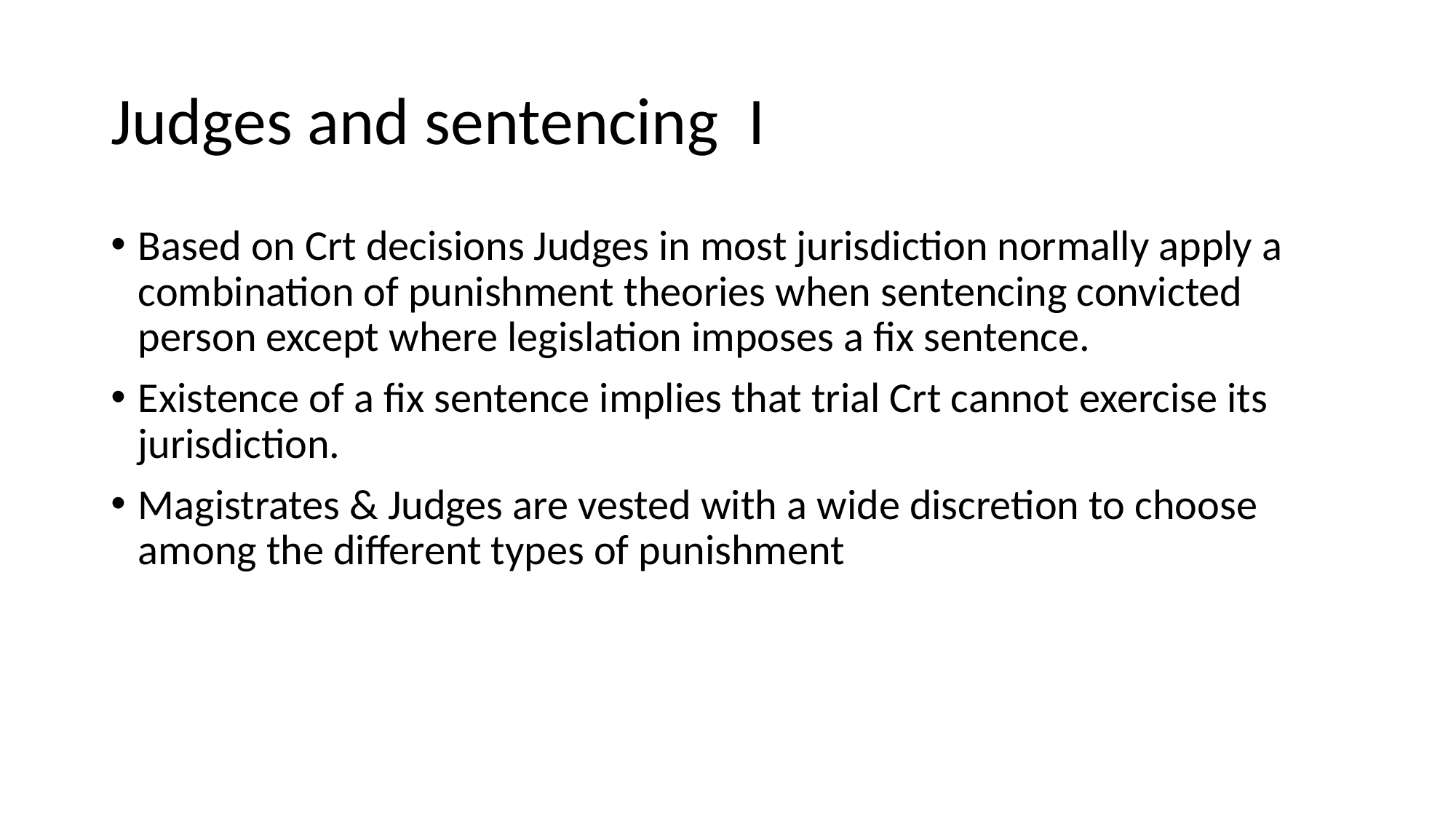

# Judges and sentencing  I
Based on Crt decisions Judges in most jurisdiction normally apply a combination of punishment theories when sentencing convicted person except where legislation imposes a fix sentence.
Existence of a fix sentence implies that trial Crt cannot exercise its jurisdiction.
Magistrates & Judges are vested with a wide discretion to choose among the different types of punishment